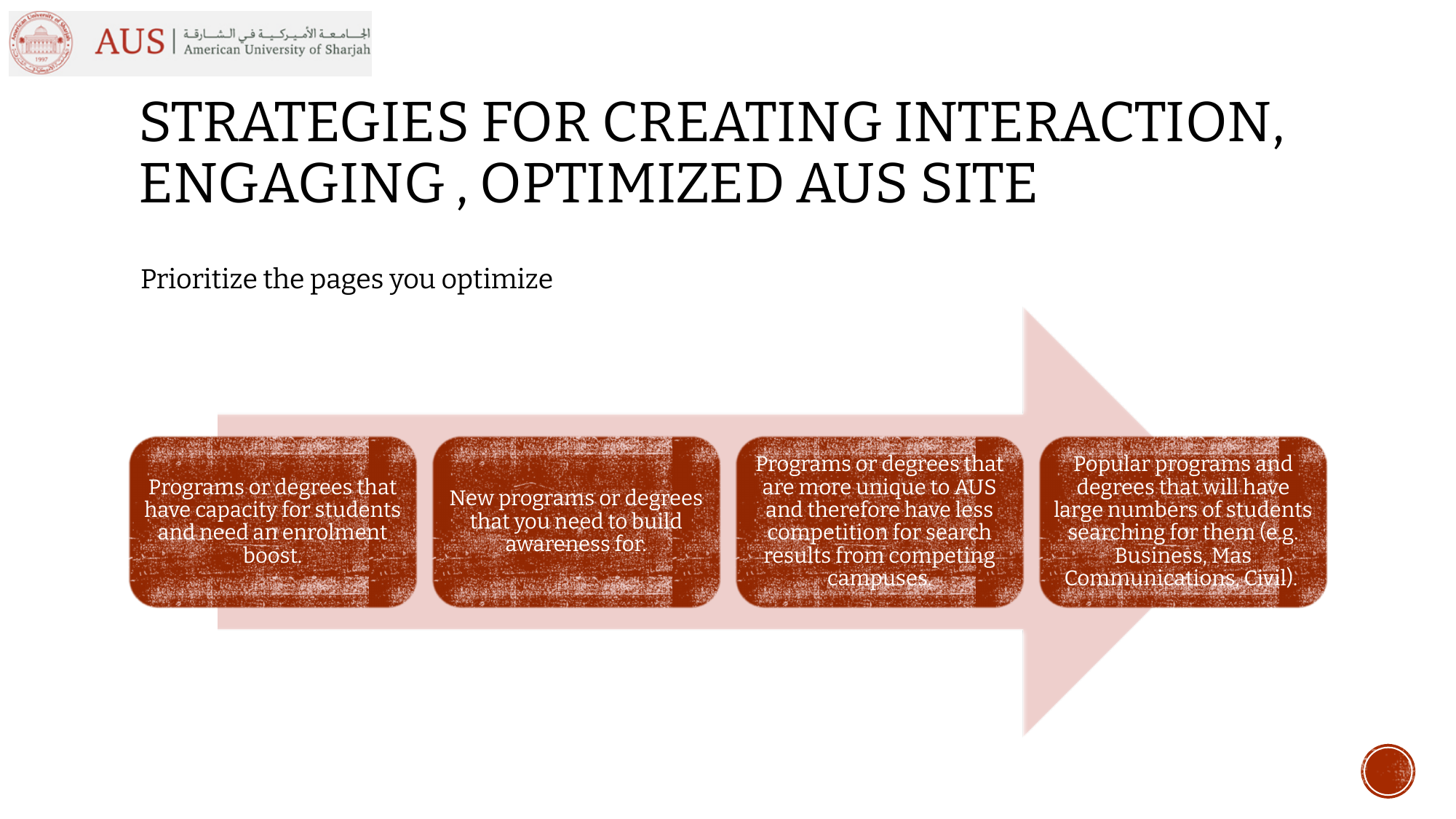

# STRATEGIES FOR CREATING INTERACTION, ENGAGING , OPTIMIZED AUS SITE
Prioritize the pages you optimize
Programs or degrees that have capacity for students and need an enrolment boost.
New programs or degrees that you need to build awareness for.
Programs or degrees that are more unique to AUS and therefore have less competition for search results from competing campuses.
Popular programs and degrees that will have large numbers of students searching for them (e.g. Business, Mas Communications, Civil).